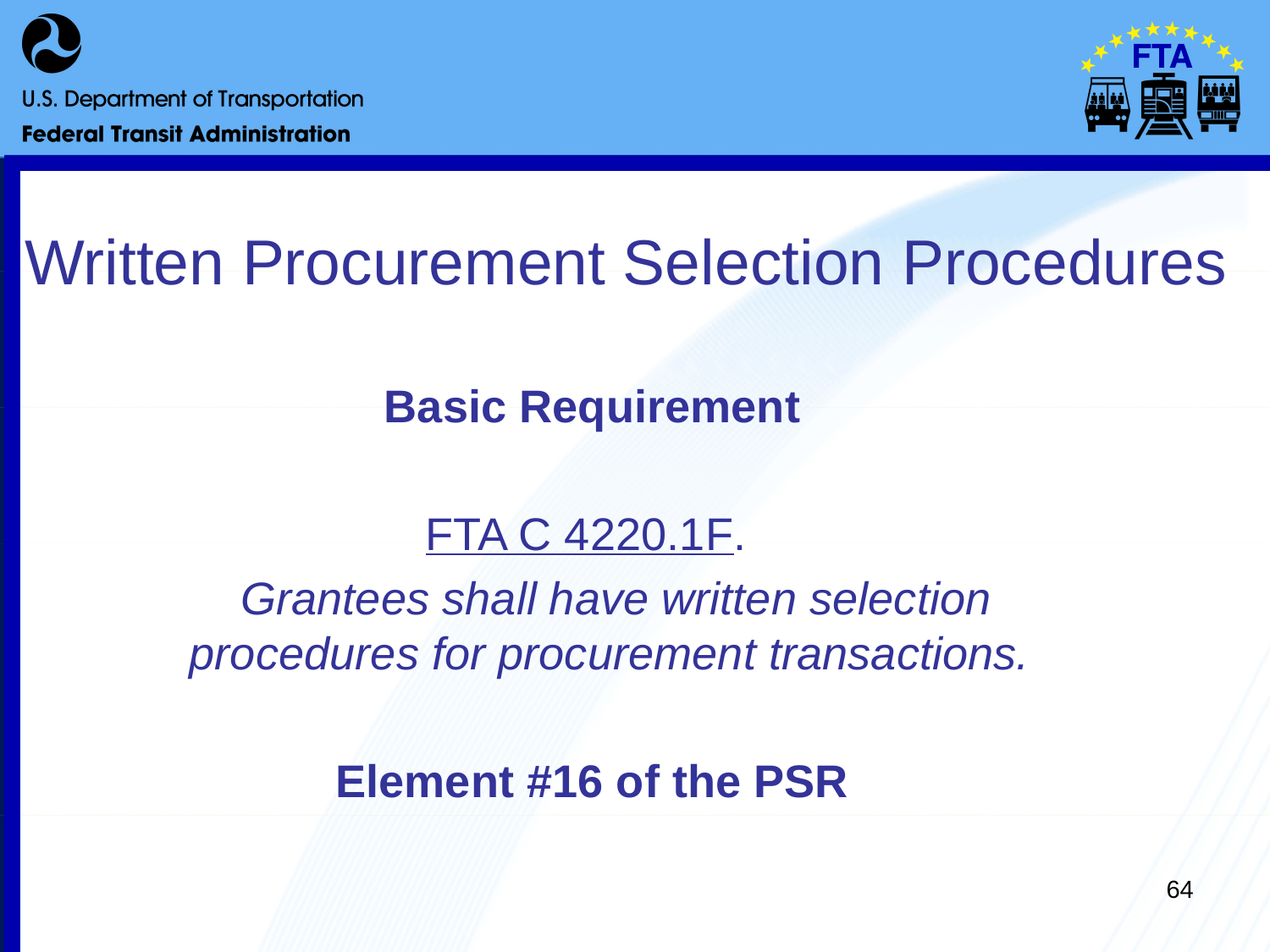

# Written Procurement Selection Procedures
Basic Requirement

FTA C 4220.1F.
	Grantees shall have written selection procedures for procurement transactions.

Element #16 of the PSR
64